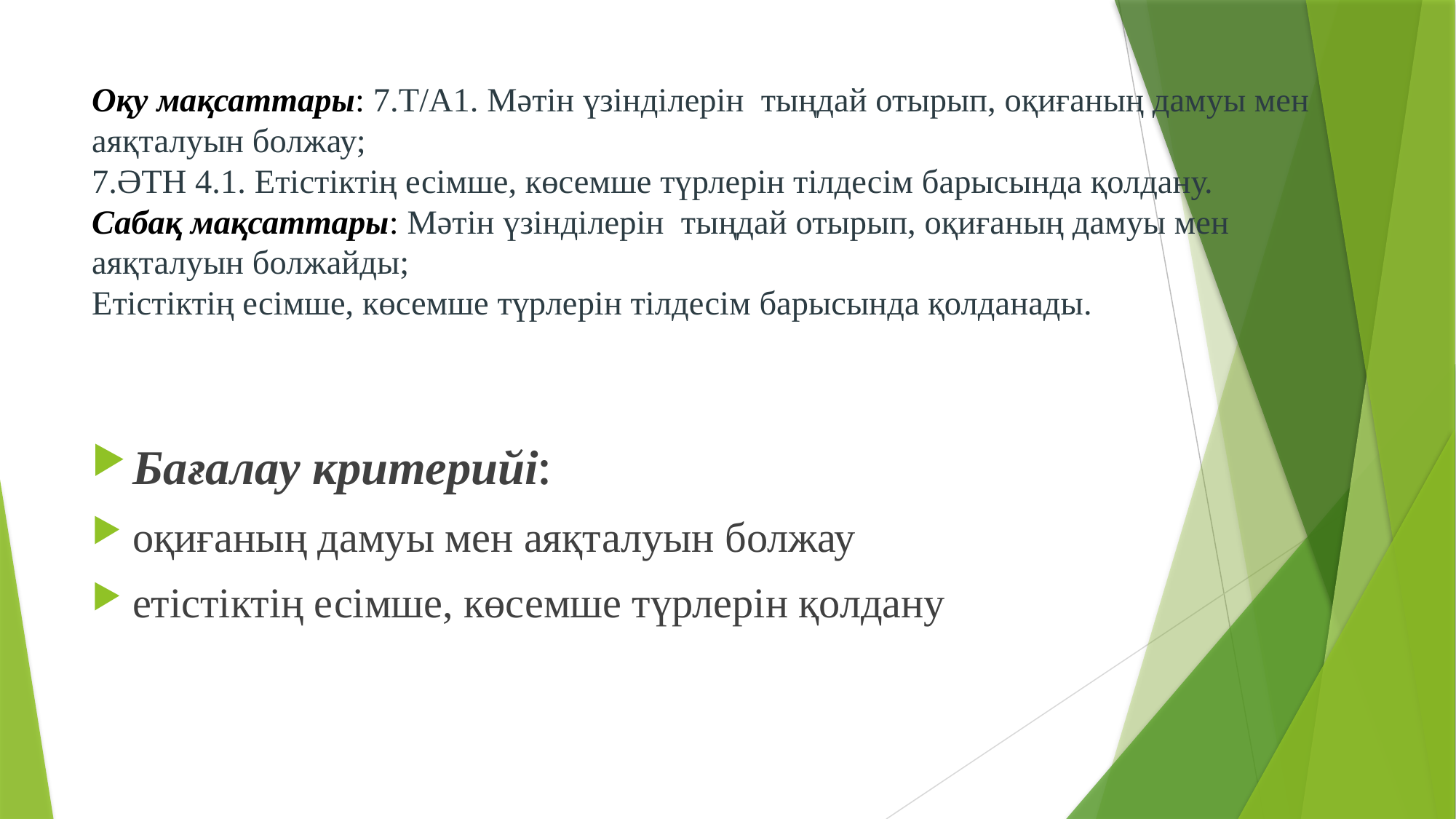

# Оқу мақсаттары: 7.Т/А1. Мәтін үзінділерін  тыңдай отырып, оқиғаның дамуы мен аяқталуын болжау; 7.ӘТН 4.1. Етістіктің есімше, көсемше түрлерін тілдесім барысында қолдану. Сабақ мақсаттары: Мәтін үзінділерін  тыңдай отырып, оқиғаның дамуы мен аяқталуын болжайды; Етістіктің есімше, көсемше түрлерін тілдесім барысында қолданады.
Бағалау критерийі:
оқиғаның дамуы мен аяқталуын болжау
етістіктің есімше, көсемше түрлерін қолдану